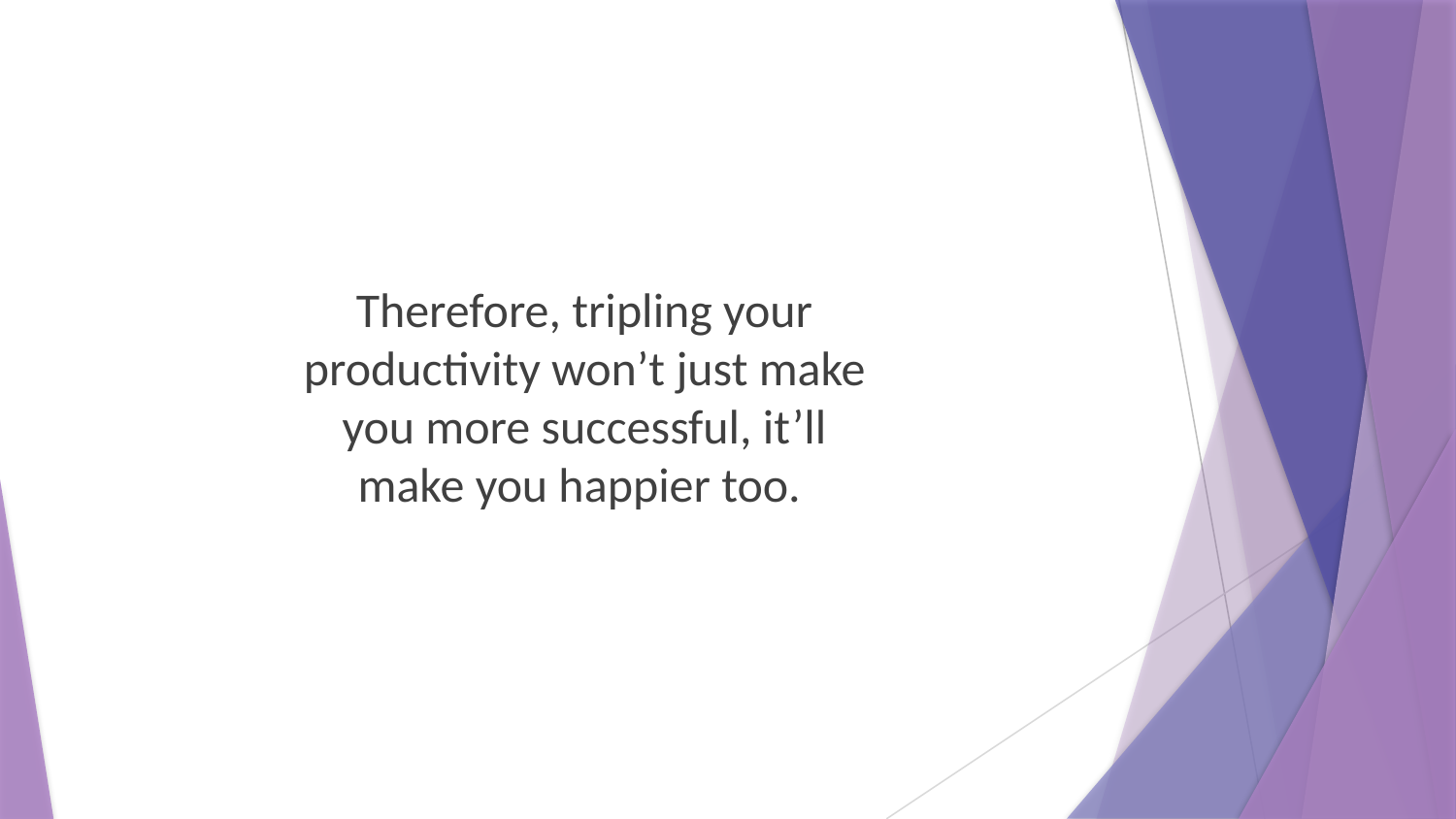

Therefore, tripling your productivity won’t just make you more successful, it’ll make you happier too.